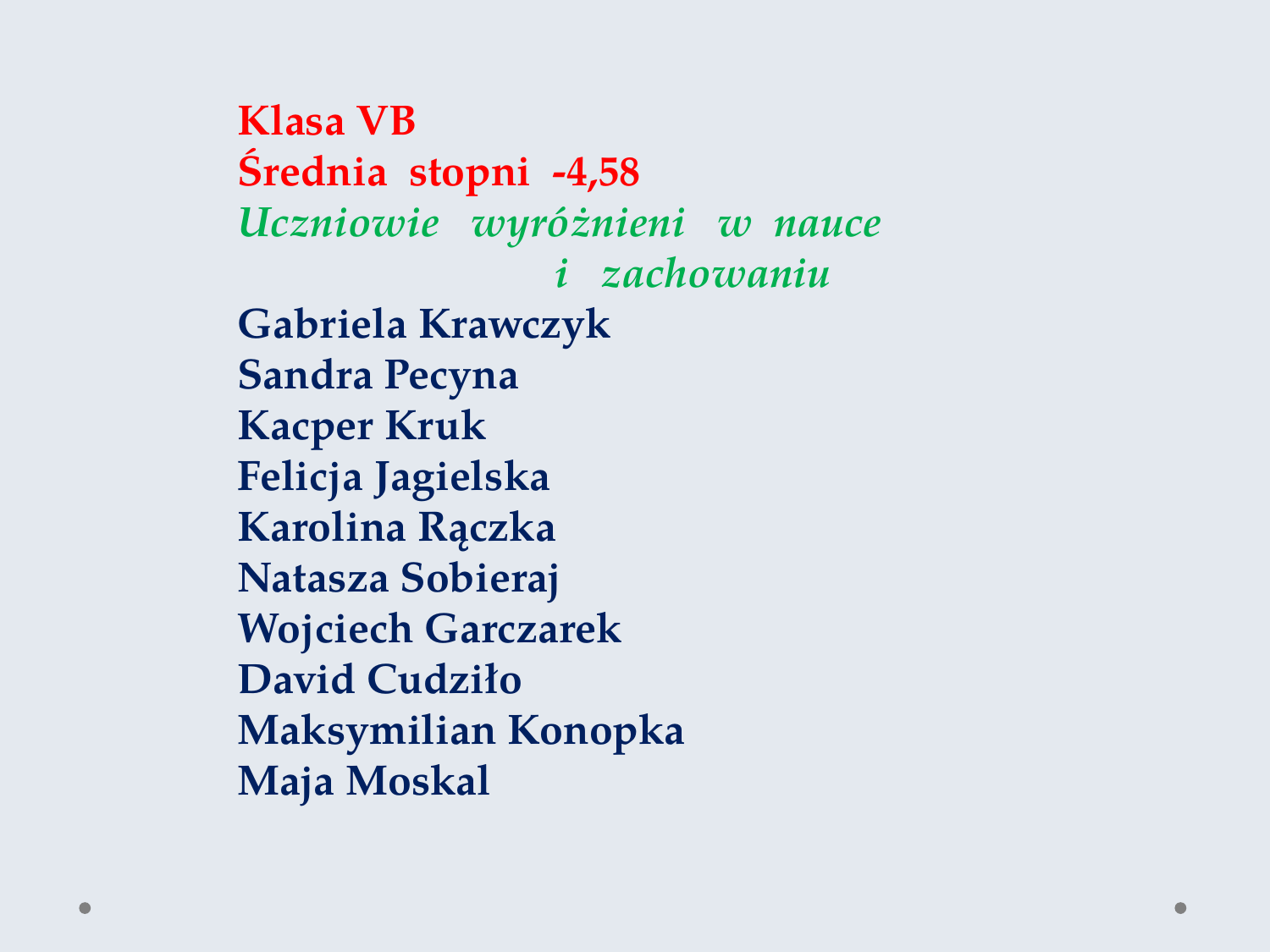

Klasa VB
Średnia  stopni  -4,58
Uczniowie   wyróżnieni   w  nauce                                    i   zachowaniu
Gabriela Krawczyk
Sandra Pecyna
Kacper Kruk
Felicja Jagielska
Karolina Rączka
Natasza Sobieraj
Wojciech Garczarek
David Cudziło
Maksymilian Konopka
Maja Moskal